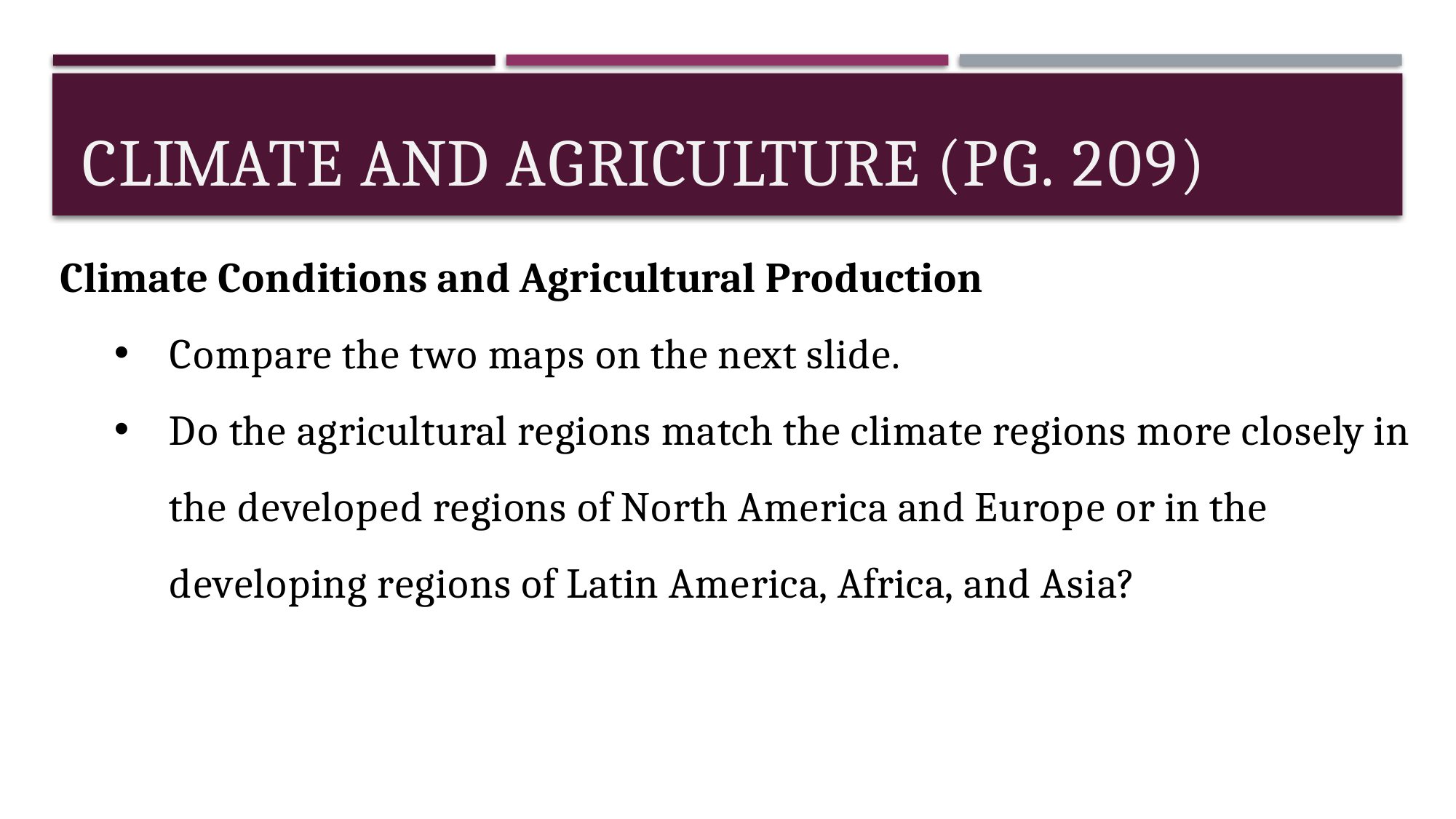

# Climate and Agriculture (pg. 209)
Climate Conditions and Agricultural Production
Compare the two maps on the next slide.
Do the agricultural regions match the climate regions more closely in the developed regions of North America and Europe or in the developing regions of Latin America, Africa, and Asia?